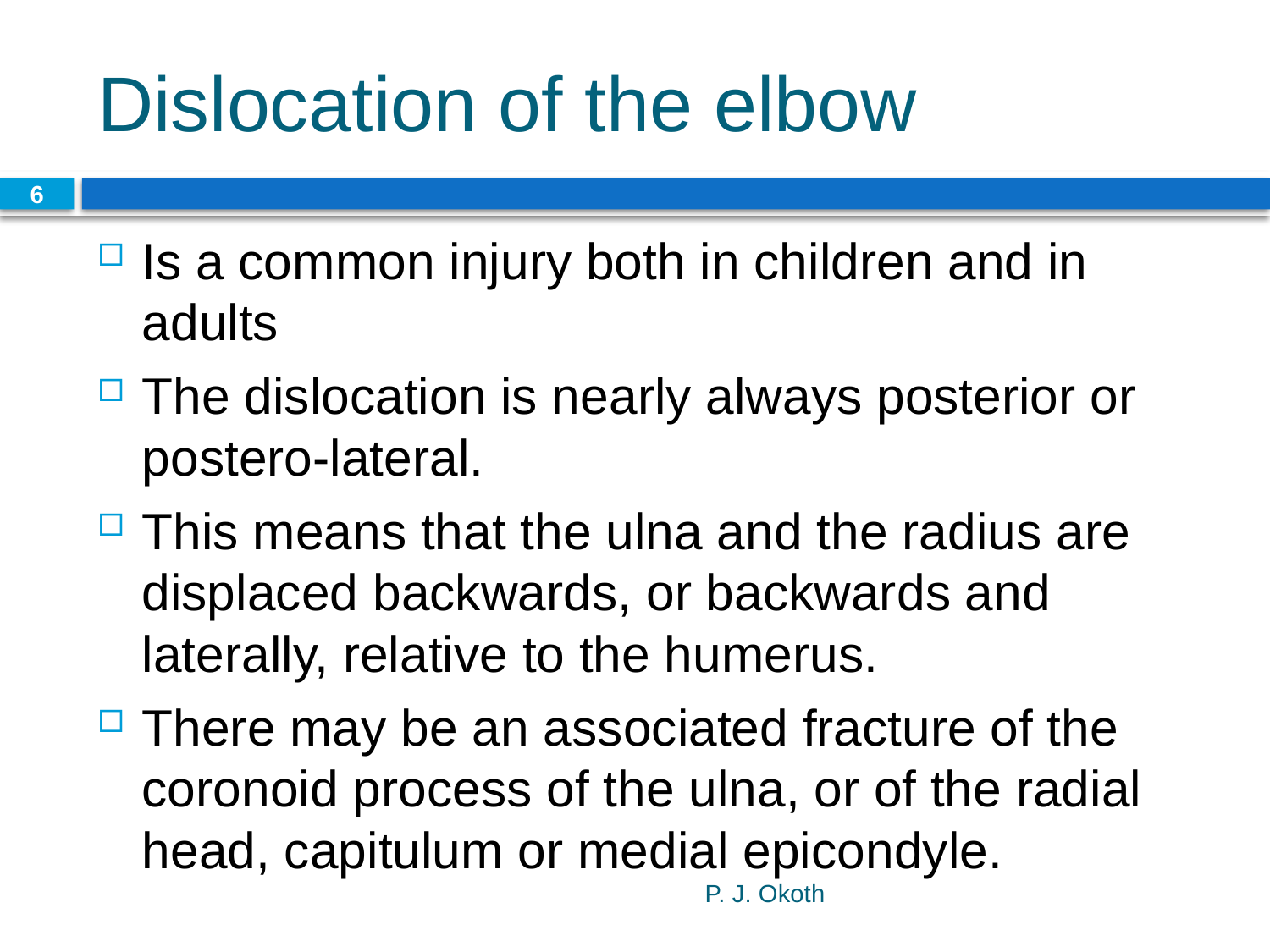

# Dislocation of the elbow
6
Is a common injury both in children and in adults
The dislocation is nearly always posterior or postero-lateral.
This means that the ulna and the radius are displaced backwards, or backwards and laterally, relative to the humerus.
There may be an associated fracture of the coronoid process of the ulna, or of the radial head, capitulum or medial epicondyle.
P. J. Okoth